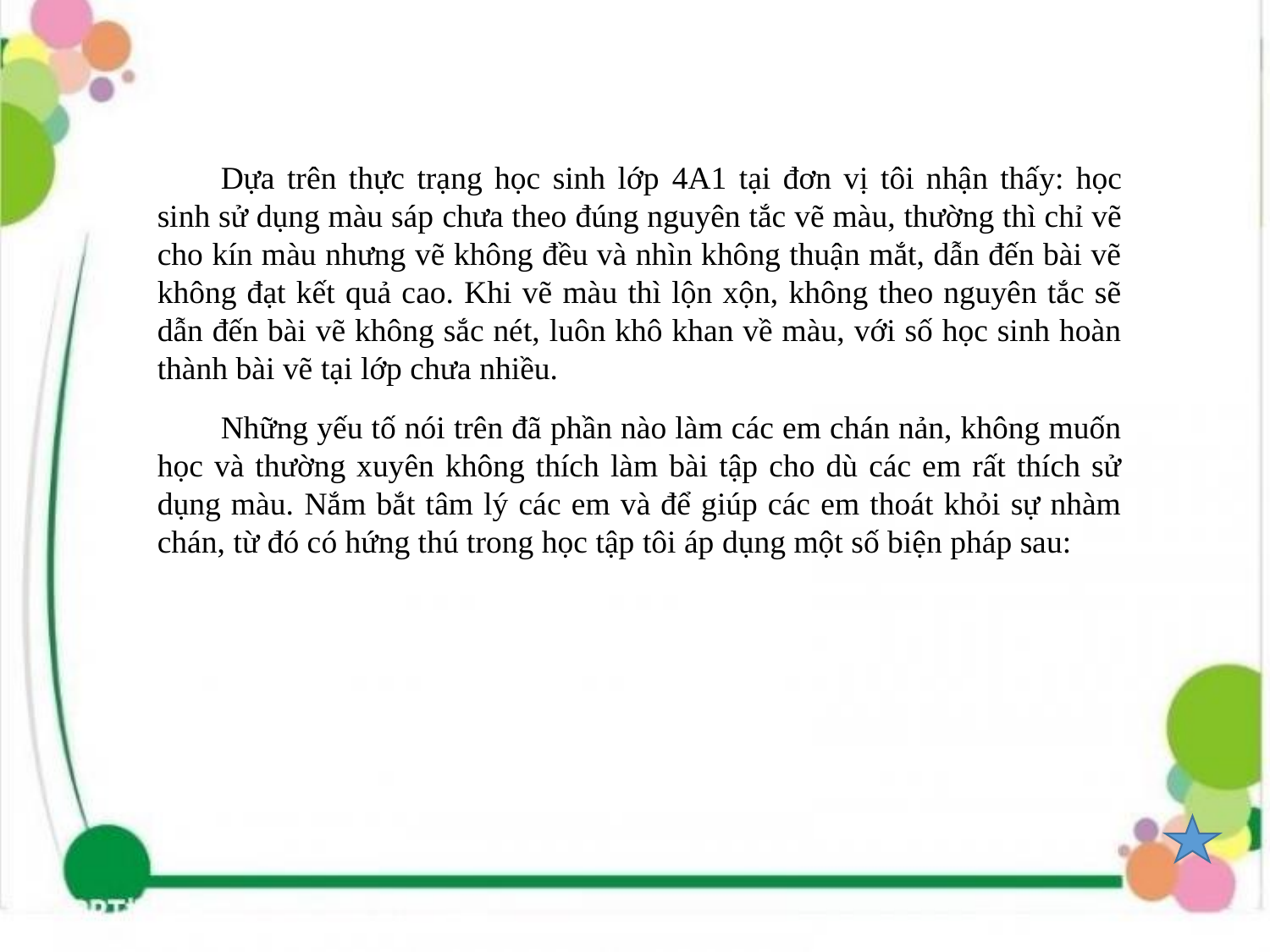

Dựa trên thực trạng học sinh lớp 4A1 tại đơn vị tôi nhận thấy: học sinh sử dụng màu sáp chưa theo đúng nguyên tắc vẽ màu, thường thì chỉ vẽ cho kín màu nhưng vẽ không đều và nhìn không thuận mắt, dẫn đến bài vẽ không đạt kết quả cao. Khi vẽ màu thì lộn xộn, không theo nguyên tắc sẽ dẫn đến bài vẽ không sắc nét, luôn khô khan về màu, với số học sinh hoàn thành bài vẽ tại lớp chưa nhiều.
Những yếu tố nói trên đã phần nào làm các em chán nản, không muốn học và thường xuyên không thích làm bài tập cho dù các em rất thích sử dụng màu. Nắm bắt tâm lý các em và để giúp các em thoát khỏi sự nhàm chán, từ đó có hứng thú trong học tập tôi áp dụng một số biện pháp sau: